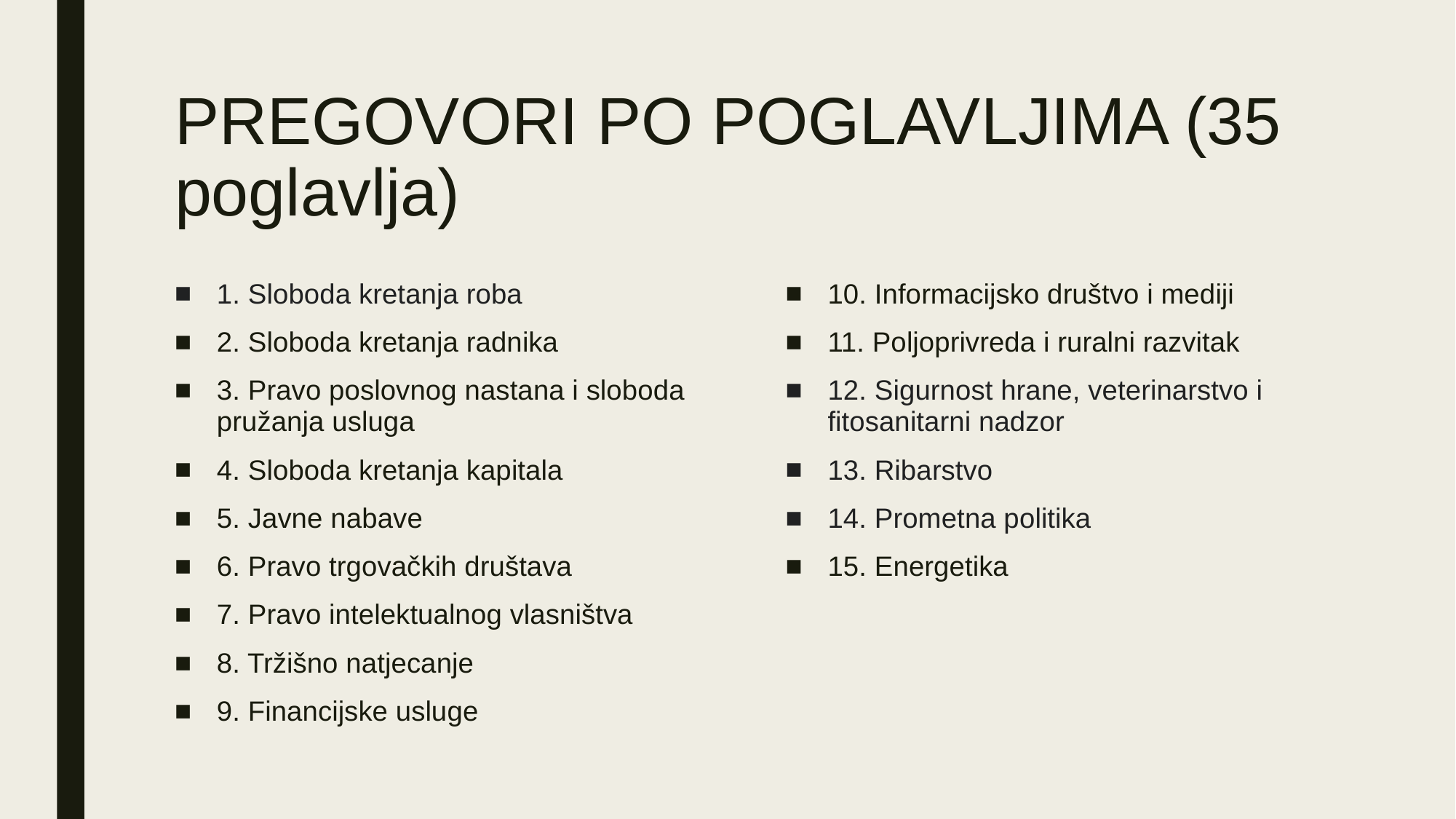

# PREGOVORI PO POGLAVLJIMA (35 poglavlja)
1. Sloboda kretanja roba
2. Sloboda kretanja radnika
3. Pravo poslovnog nastana i sloboda pružanja usluga
4. Sloboda kretanja kapitala
5. Javne nabave
6. Pravo trgovačkih društava
7. Pravo intelektualnog vlasništva
8. Tržišno natjecanje
9. Financijske usluge
10. Informacijsko društvo i mediji
11. Poljoprivreda i ruralni razvitak
12. Sigurnost hrane, veterinarstvo i fitosanitarni nadzor
13. Ribarstvo
14. Prometna politika
15. Energetika